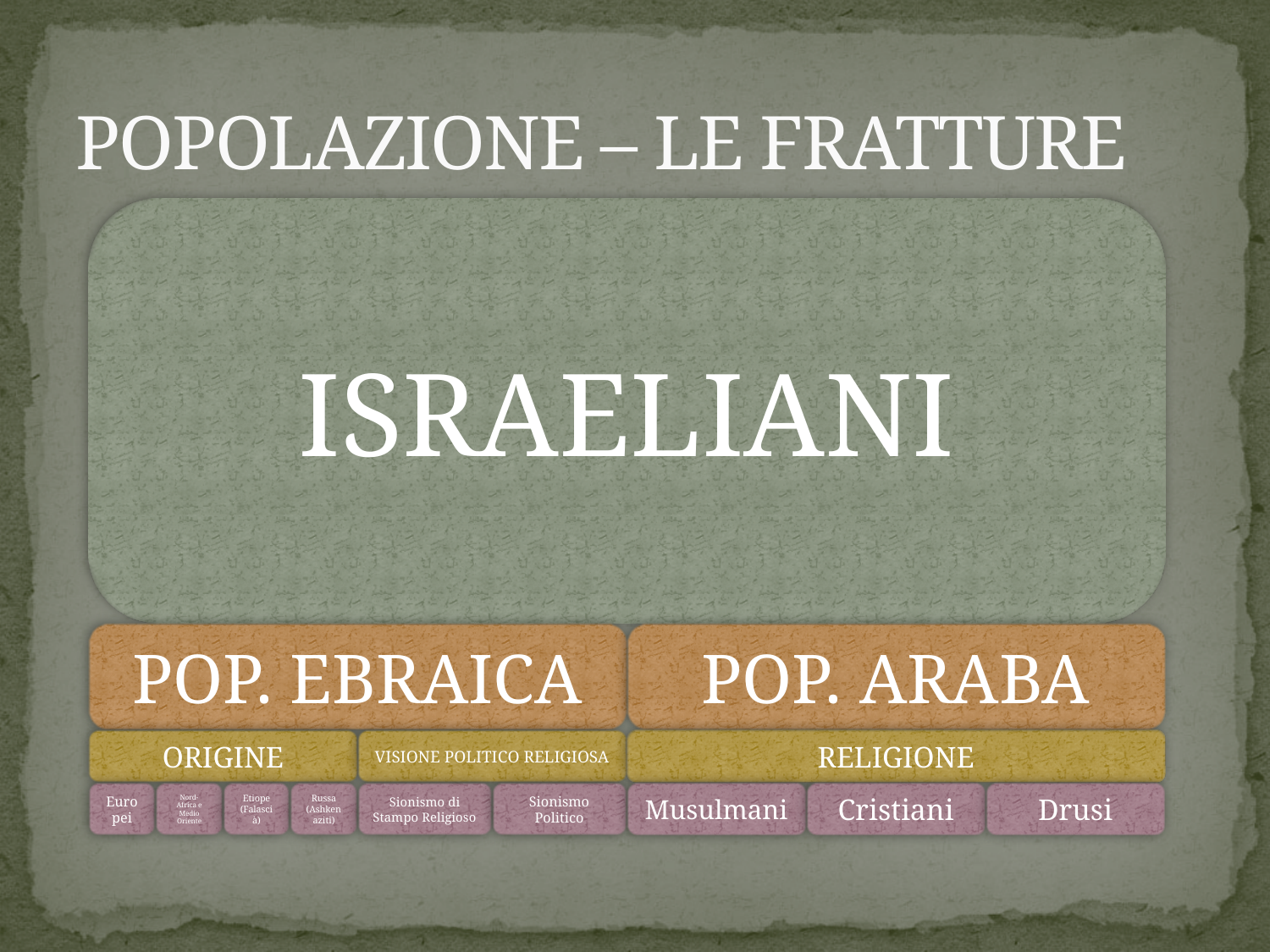

# POPOLAZIONE – LE FRATTURE
ISRAELIANI
POP. EBRAICA
ORIGINE
VISIONE POLITICO RELIGIOSA
POP. ARABA
Europei
Nord-Africa e Medio Oriente
Etiope (Falascià)
Russa (Ashkenaziti)
Sionismo di Stampo Religioso
Sionismo Politico
RELIGIONE
Musulmani
Cristiani
Drusi